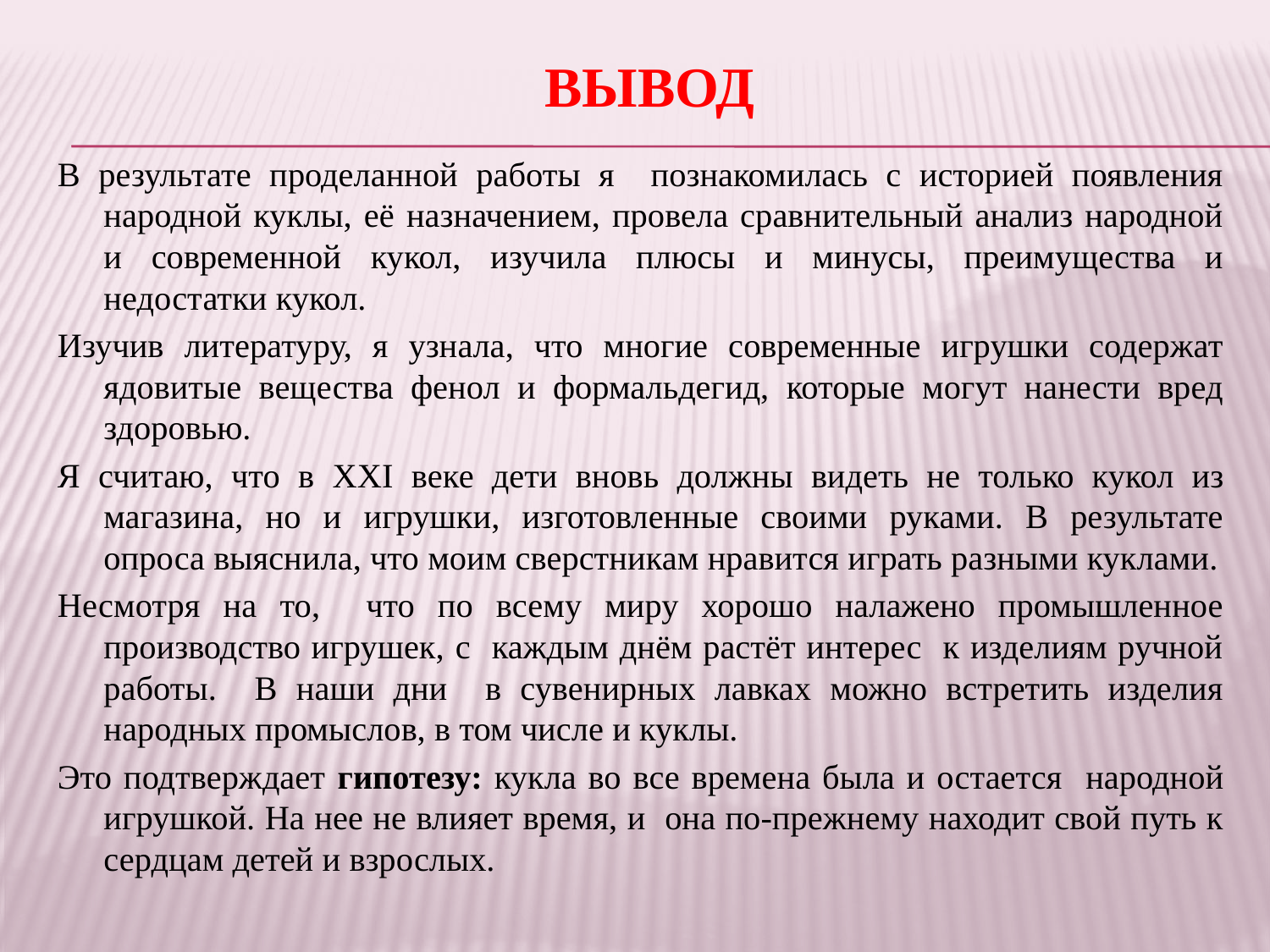

# Вывод
В результате проделанной работы я  познакомилась с историей появления народной куклы, её назначением, провела сравнительный анализ народной и современной кукол, изучила плюсы и минусы, преимущества и недостатки кукол.
Изучив литературу, я узнала, что многие современные игрушки содержат ядовитые вещества фенол и формальдегид, которые могут нанести вред здоровью.
Я считаю, что в XXI веке дети вновь должны видеть не только кукол из магазина, но и игрушки, изготовленные своими руками. В результате опроса выяснила, что моим сверстникам нравится играть разными куклами.
Несмотря на то,  что по всему миру хорошо налажено промышленное производство игрушек, с  каждым днём растёт интерес  к изделиям ручной работы.  В наши дни  в сувенирных лавках можно встретить изделия народных промыслов, в том числе и куклы.
Это подтверждает гипотезу: кукла во все времена была и остается  народной игрушкой. На нее не влияет время, и  она по-прежнему находит свой путь к сердцам детей и взрослых.